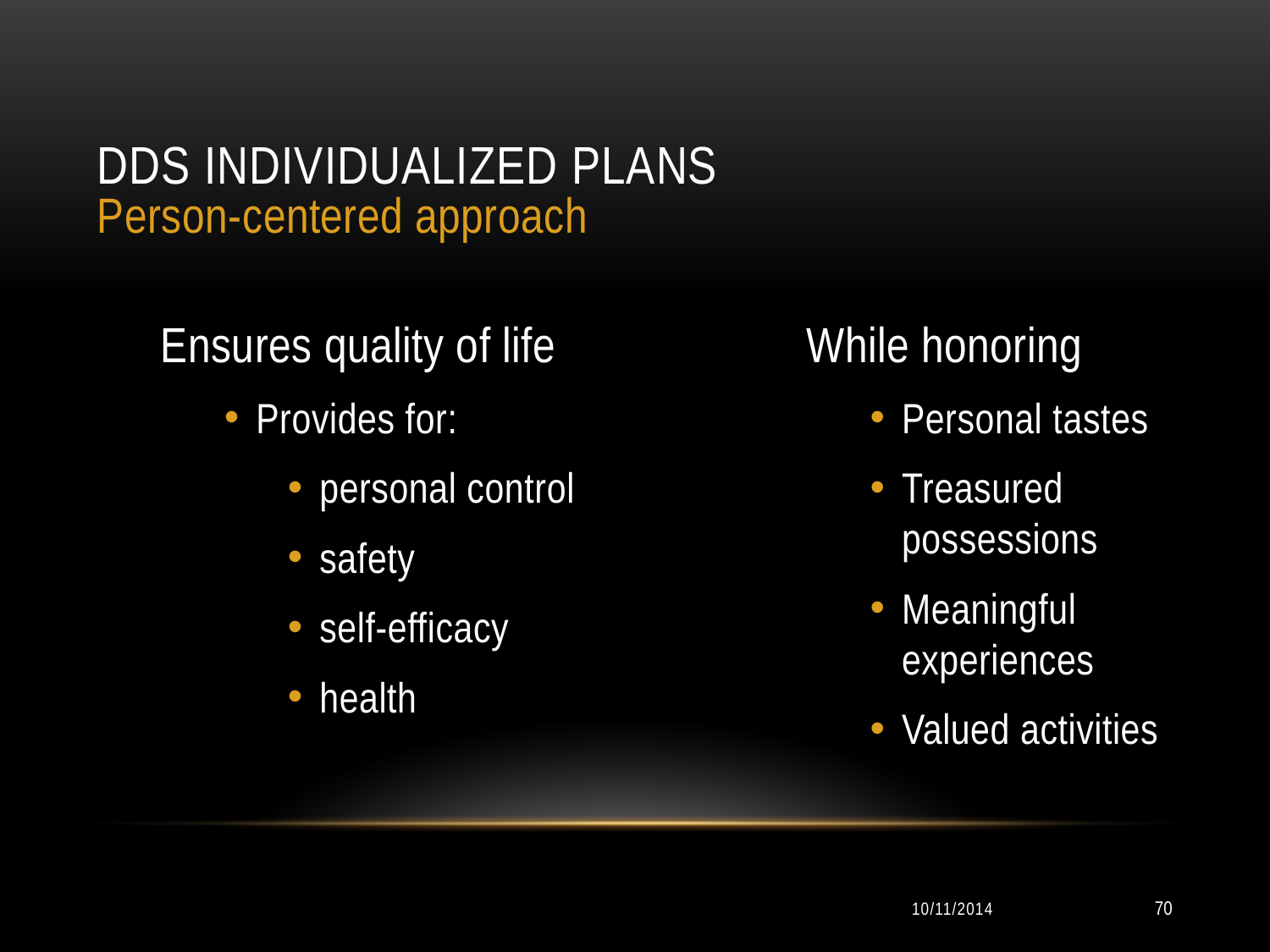

# DDS Individualized Plans
Person-centered approach

Ensures quality of life
Provides for:
personal control
safety
self-efficacy
health
While honoring
Personal tastes
Treasured possessions
Meaningful experiences
Valued activities

10/11/2014
70